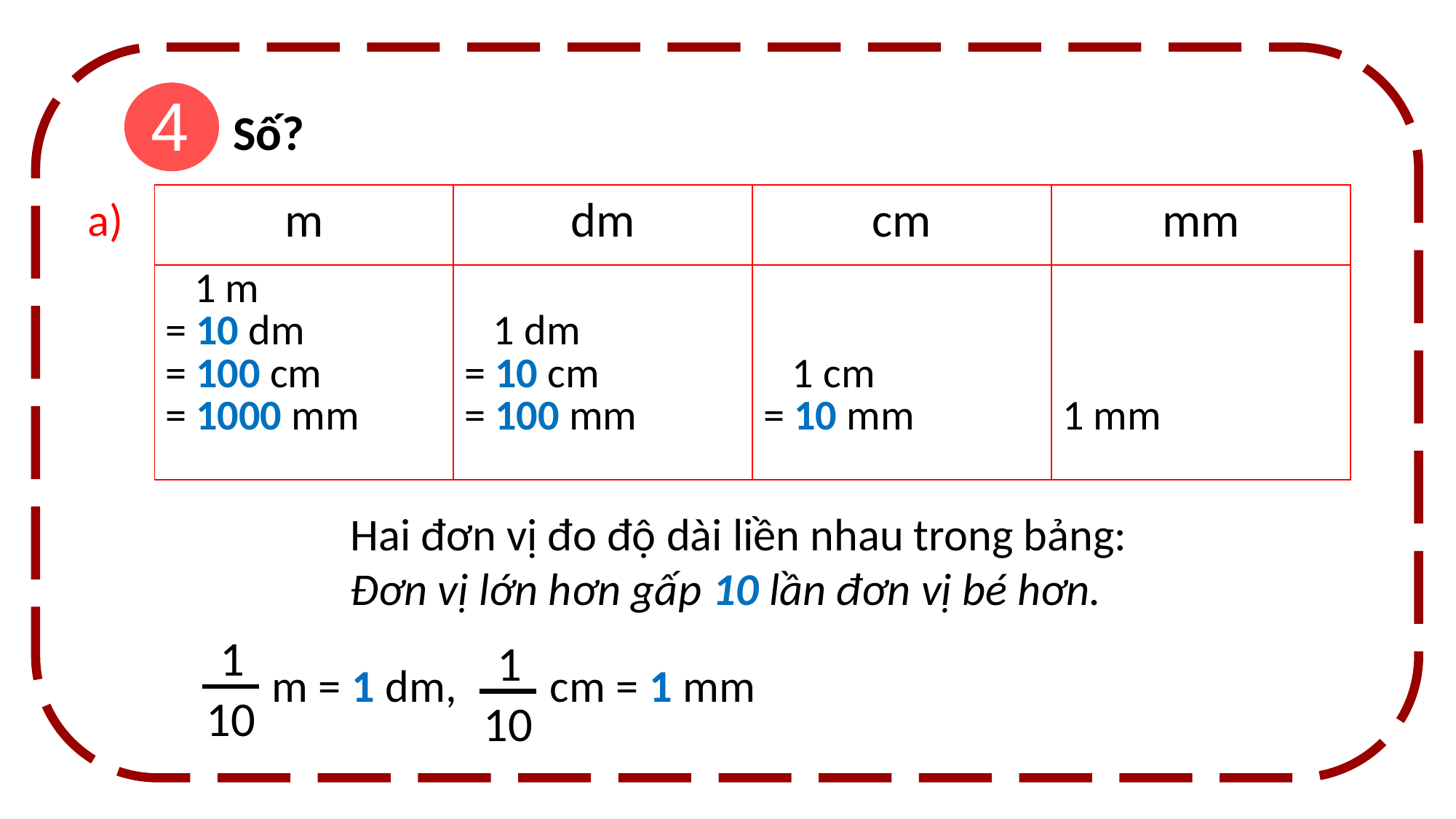

4

Số?
a)
| m | dm | cm | mm |
| --- | --- | --- | --- |
| 1 m = 10 dm = 100 cm = 1000 mm | 1 dm = 10 cm = 100 mm | 1 cm = 10 mm | 1 mm |
Hai đơn vị đo độ dài liền nhau trong bảng:
Đơn vị lớn hơn gấp 10 lần đơn vị bé hơn.
1
10
1
10
m = 1 dm,         cm = 1 mm